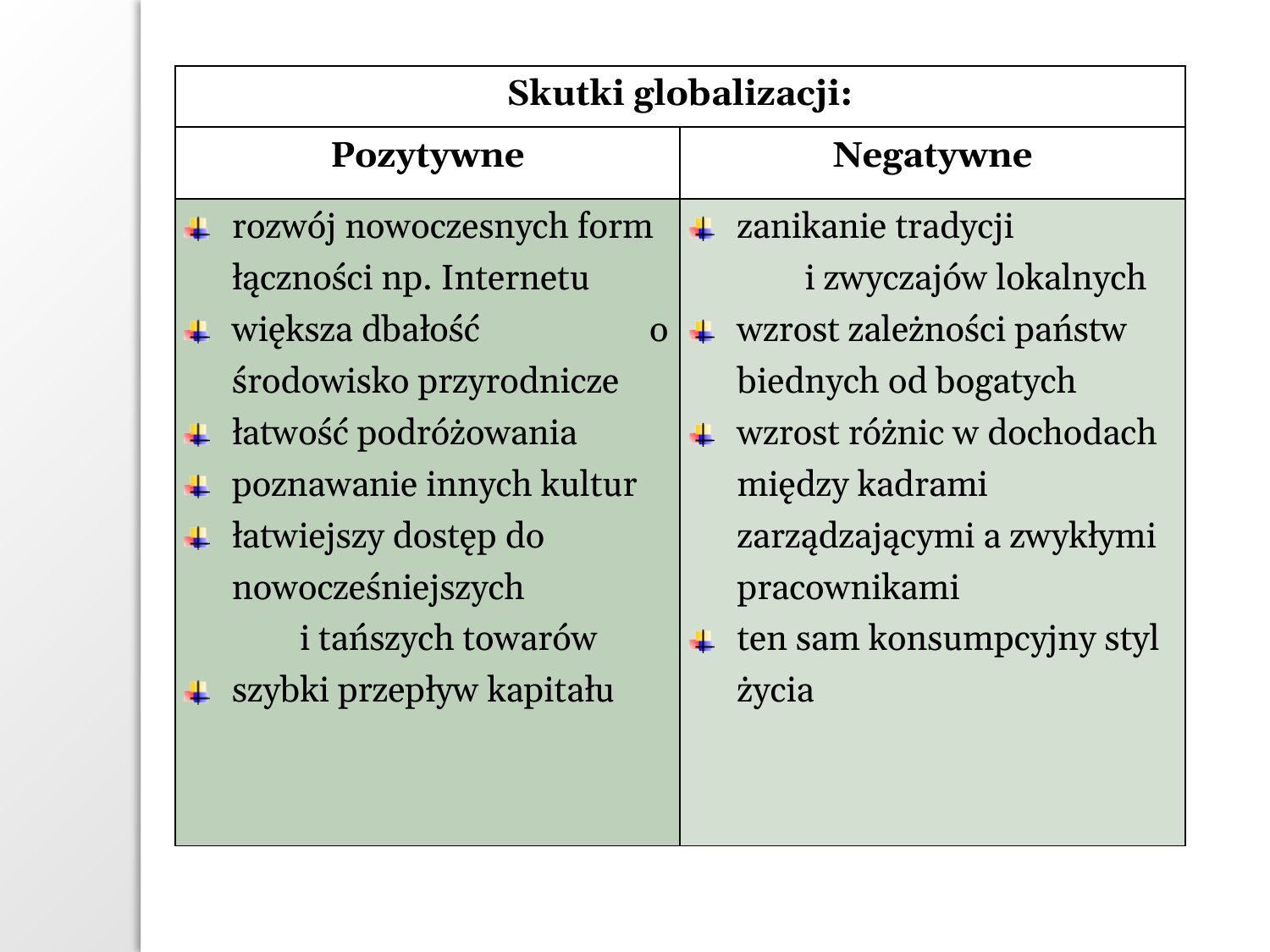

| Skutki globalizacji: |  |
| --- | --- |
| Pozytywne | Negatywne |
| rozwój nowoczesnych form łączności np. Internetu większa dbałość o środowisko przyrodnicze łatwość podróżowania poznawanie innych kultur łatwiejszy dostęp do nowocześniejszych i tańszych towarów szybki przepływ kapitału | zanikanie tradycji i zwyczajów lokalnych wzrost zależności państw biednych od bogatych wzrost różnic w dochodach między kadrami zarządzającymi a zwykłymi pracownikami ten sam konsumpcyjny styl życia |